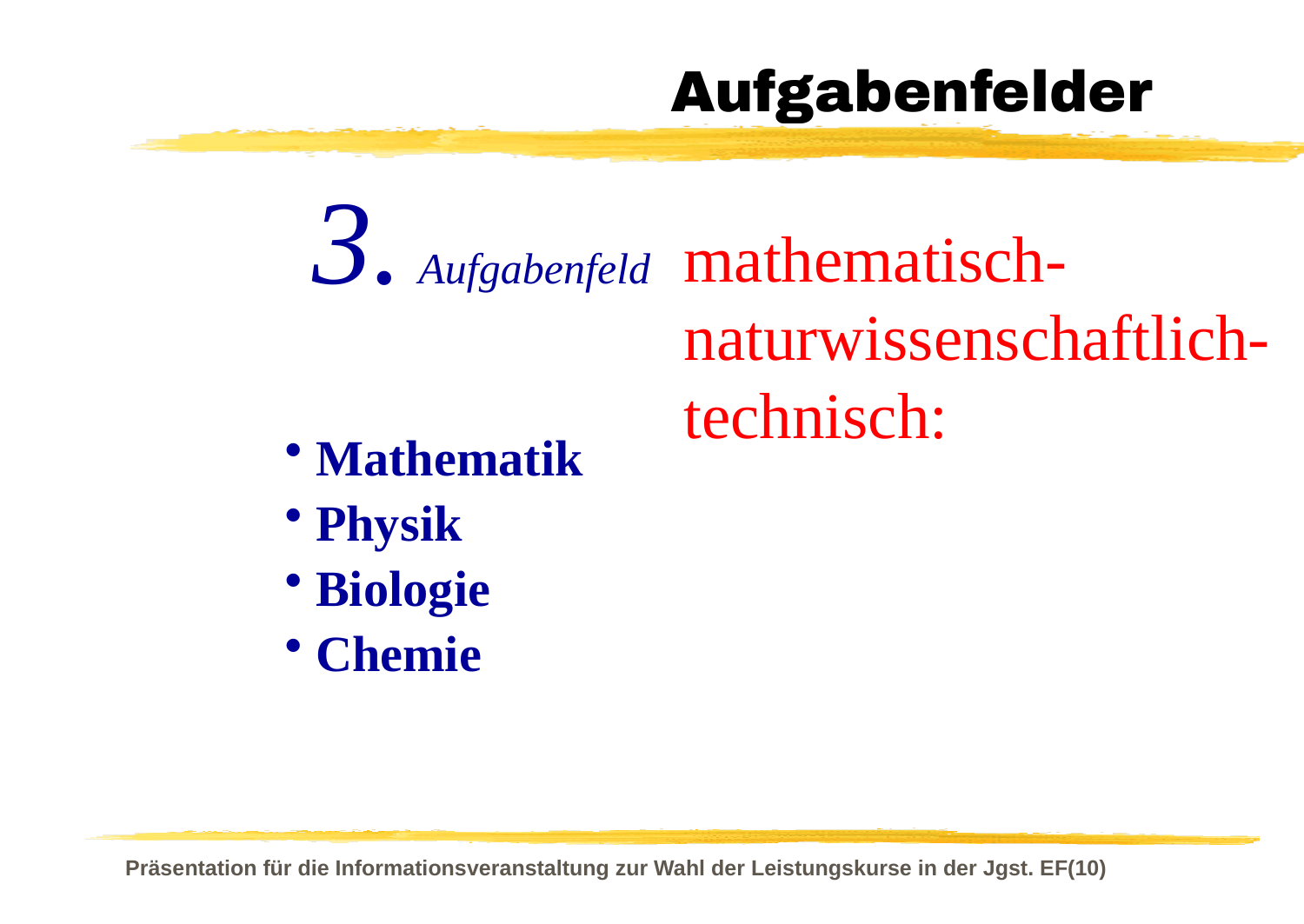

# Aufgabenfelder
3. Aufgabenfeld
mathematisch-
naturwissenschaftlich-
technisch:
Mathematik
Physik
Biologie
Chemie
Präsentation für die Informationsveranstaltung zur Wahl der Leistungskurse in der Jgst. EF(10)